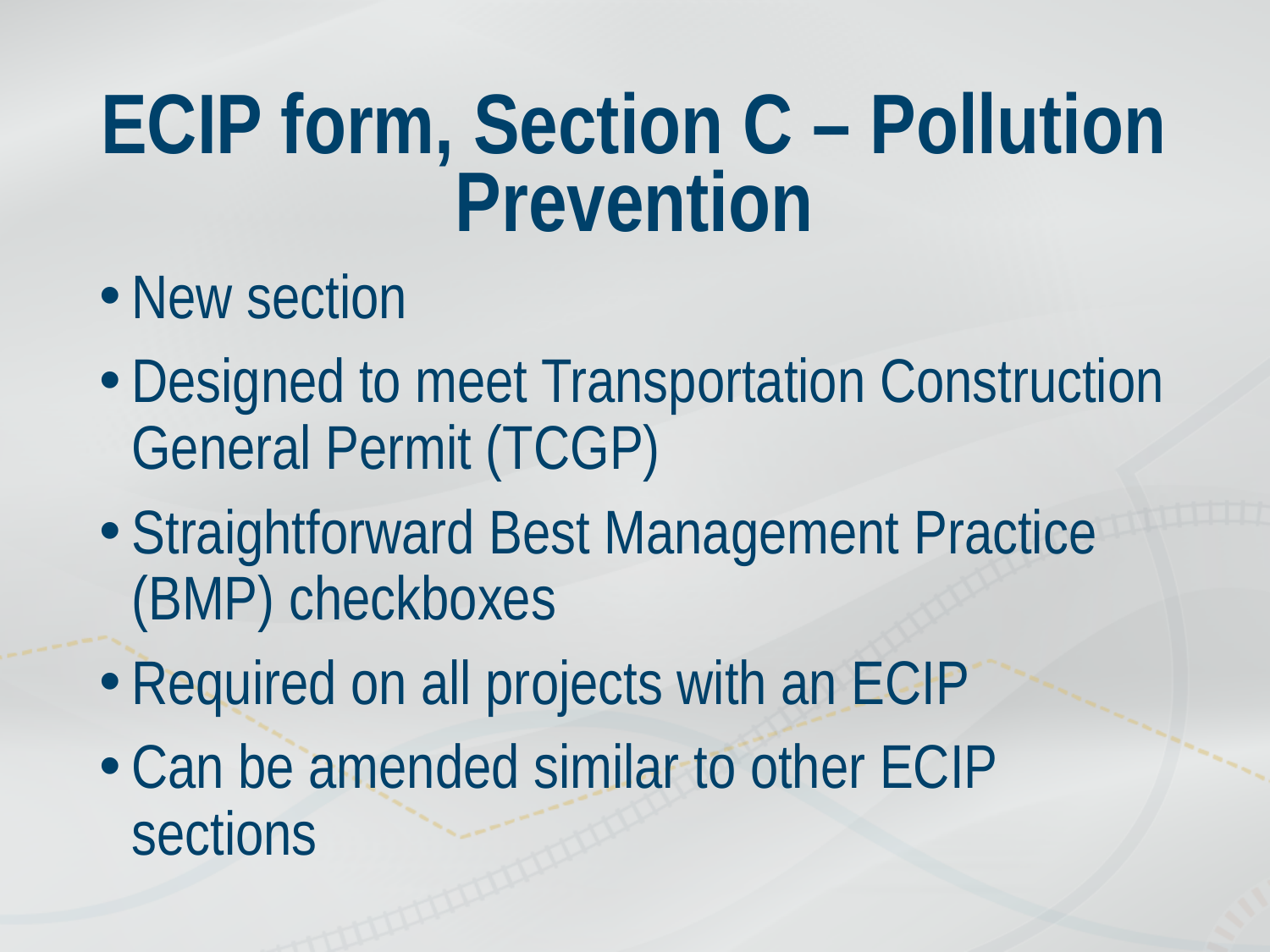

# ECIP form, Section C – Pollution Prevention
New section
Designed to meet Transportation Construction General Permit (TCGP)
Straightforward Best Management Practice (BMP) checkboxes
Required on all projects with an ECIP
Can be amended similar to other ECIP sections